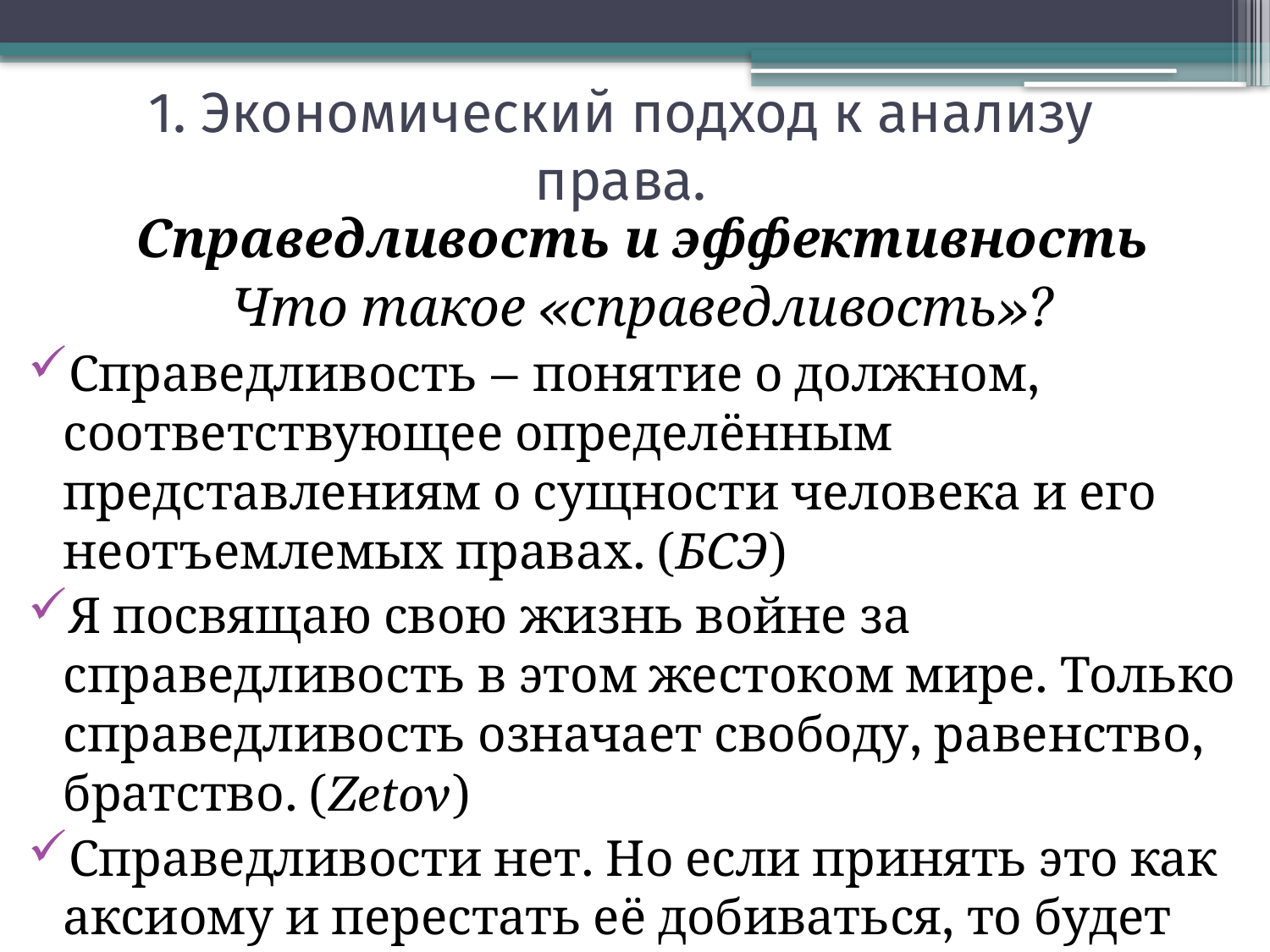

# 1. Экономический подход к анализу права.
Справедливость и эффективность
Что такое «справедливость»?
Справедливость – понятие о должном, соответствующее определённым представлениям о сущности человека и его неотъемлемых правах. (БСЭ)
Я посвящаю свою жизнь войне за справедливость в этом жестоком мире. Только справедливость означает свободу, равенство, братство. (Zetov)
Справедливости нет. Но если принять это как аксиому и перестать её добиваться, то будет гораздо хуже. (Orome)